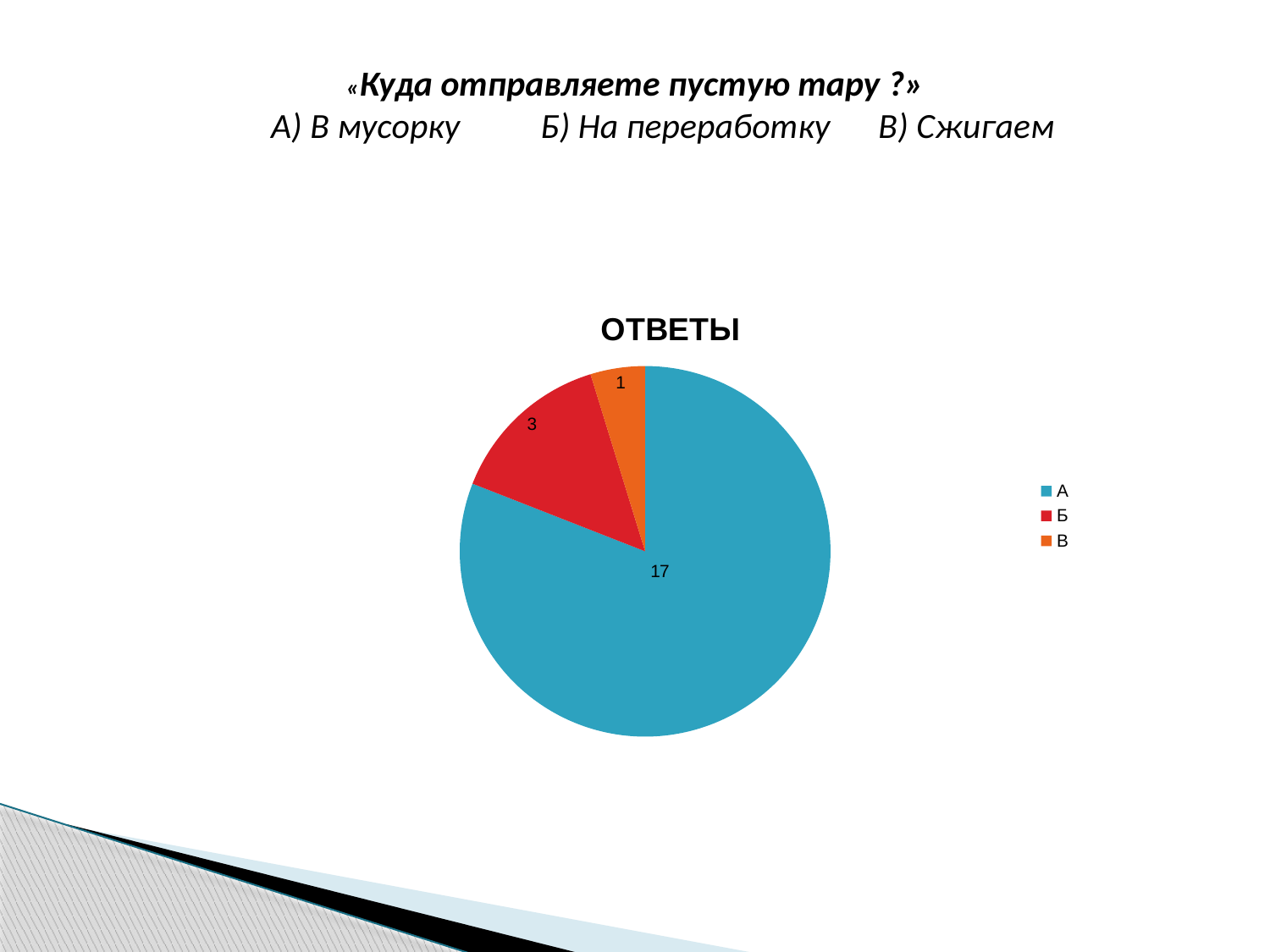

«Куда отправляете пустую тару ?»
        А) В мусорку          Б) На переработку      В) Сжигаем

### Chart:

| Category | ОТВЕТЫ |
|---|---|
| А | 17.0 |
| Б | 3.0 |
| В | 1.0 |